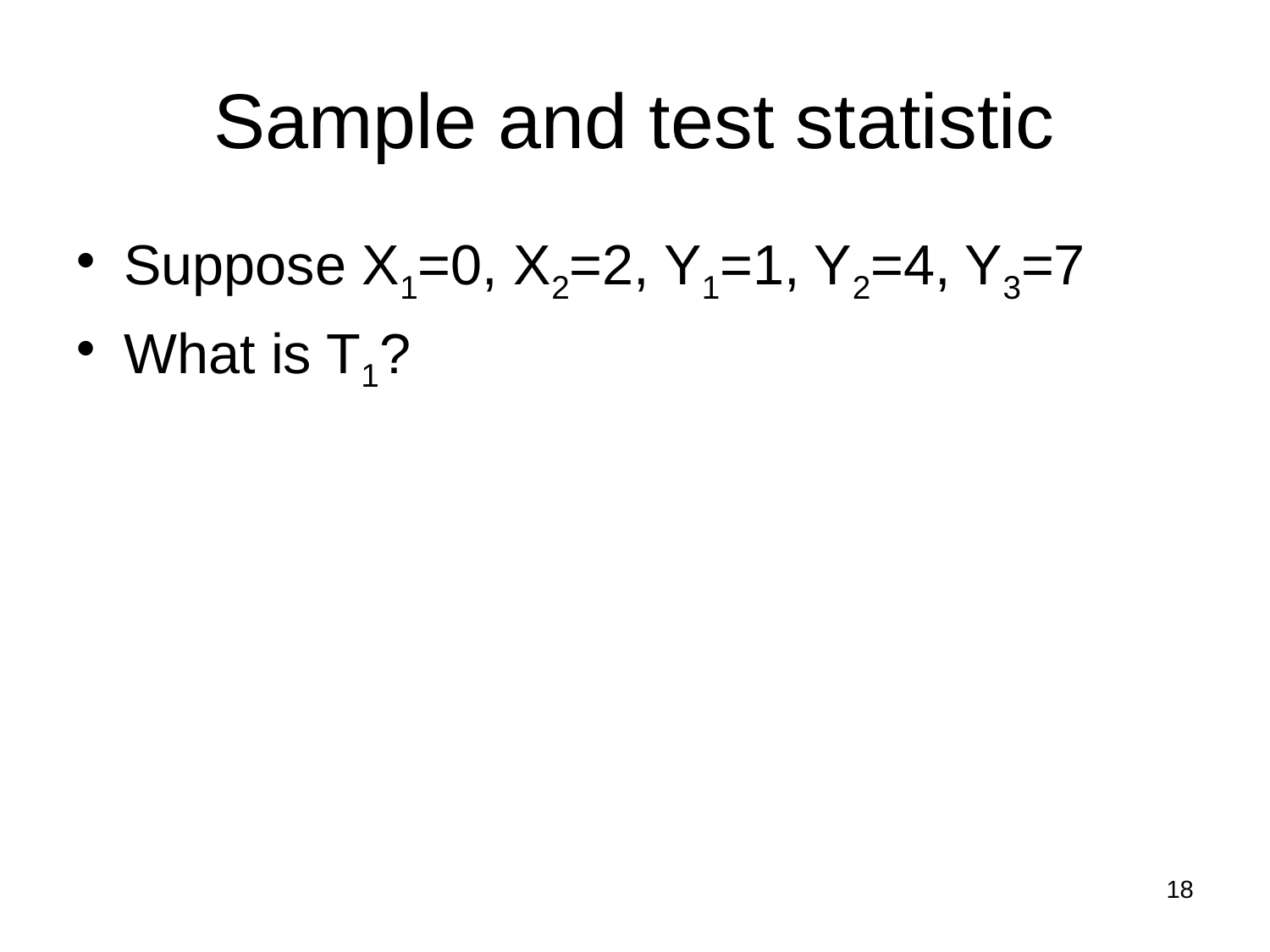

# Sample and test statistic
Suppose X1=0, X2=2, Y1=1, Y2=4, Y3=7
What is T1?
18